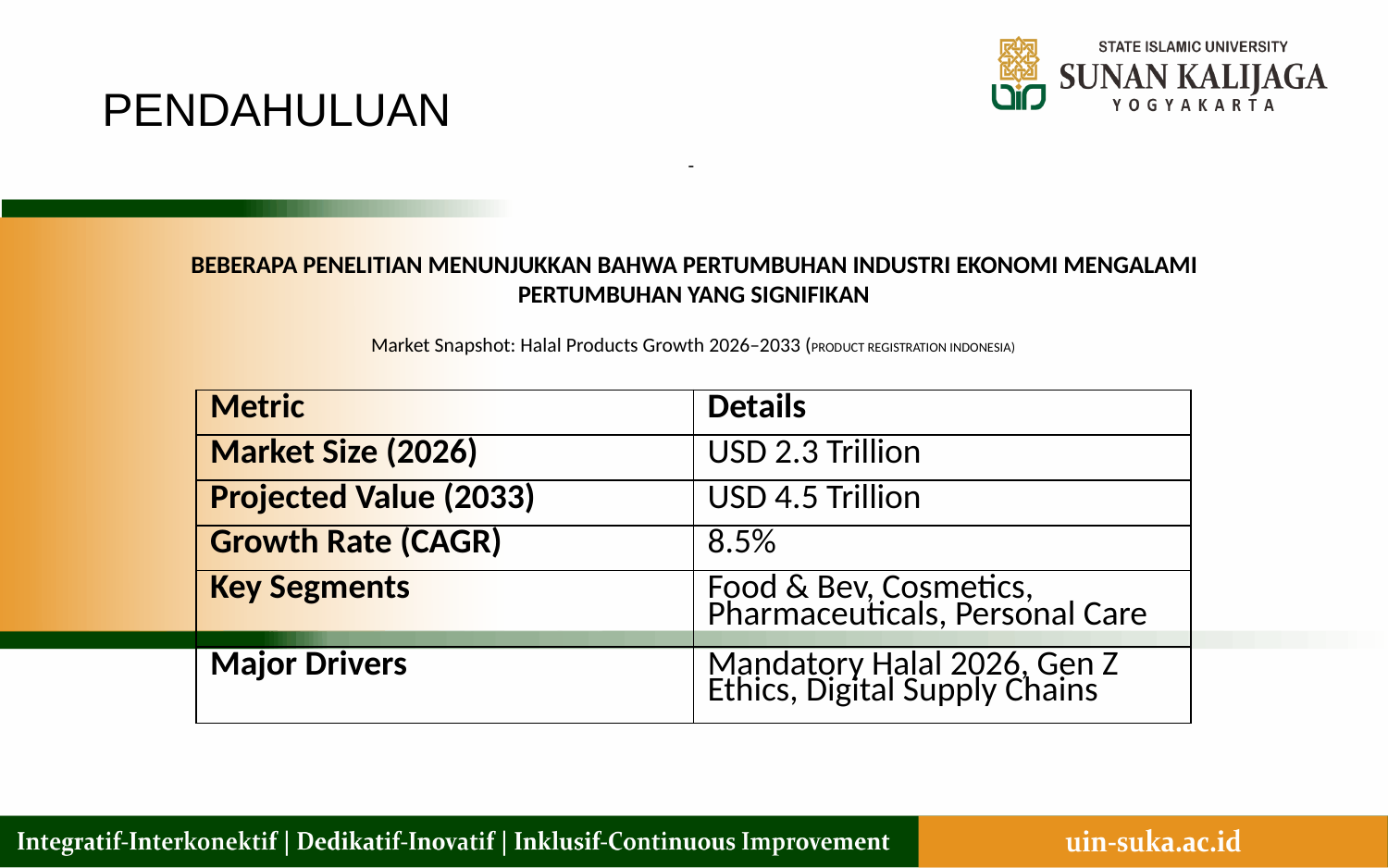

PENDAHULUAN
# - BEBERAPA PENELITIAN MENUNJUKKAN BAHWA PERTUMBUHAN INDUSTRI EKONOMI MENGALAMI PERTUMBUHAN YANG SIGNIFIKAN Market Snapshot: Halal Products Growth 2026–2033 (PRODUCT REGISTRATION INDONESIA)
| Metric | Details |
| --- | --- |
| Market Size (2026) | USD 2.3 Trillion |
| Projected Value (2033) | USD 4.5 Trillion |
| Growth Rate (CAGR) | 8.5% |
| Key Segments | Food & Bev, Cosmetics, Pharmaceuticals, Personal Care |
| Major Drivers | Mandatory Halal 2026, Gen Z Ethics, Digital Supply Chains |